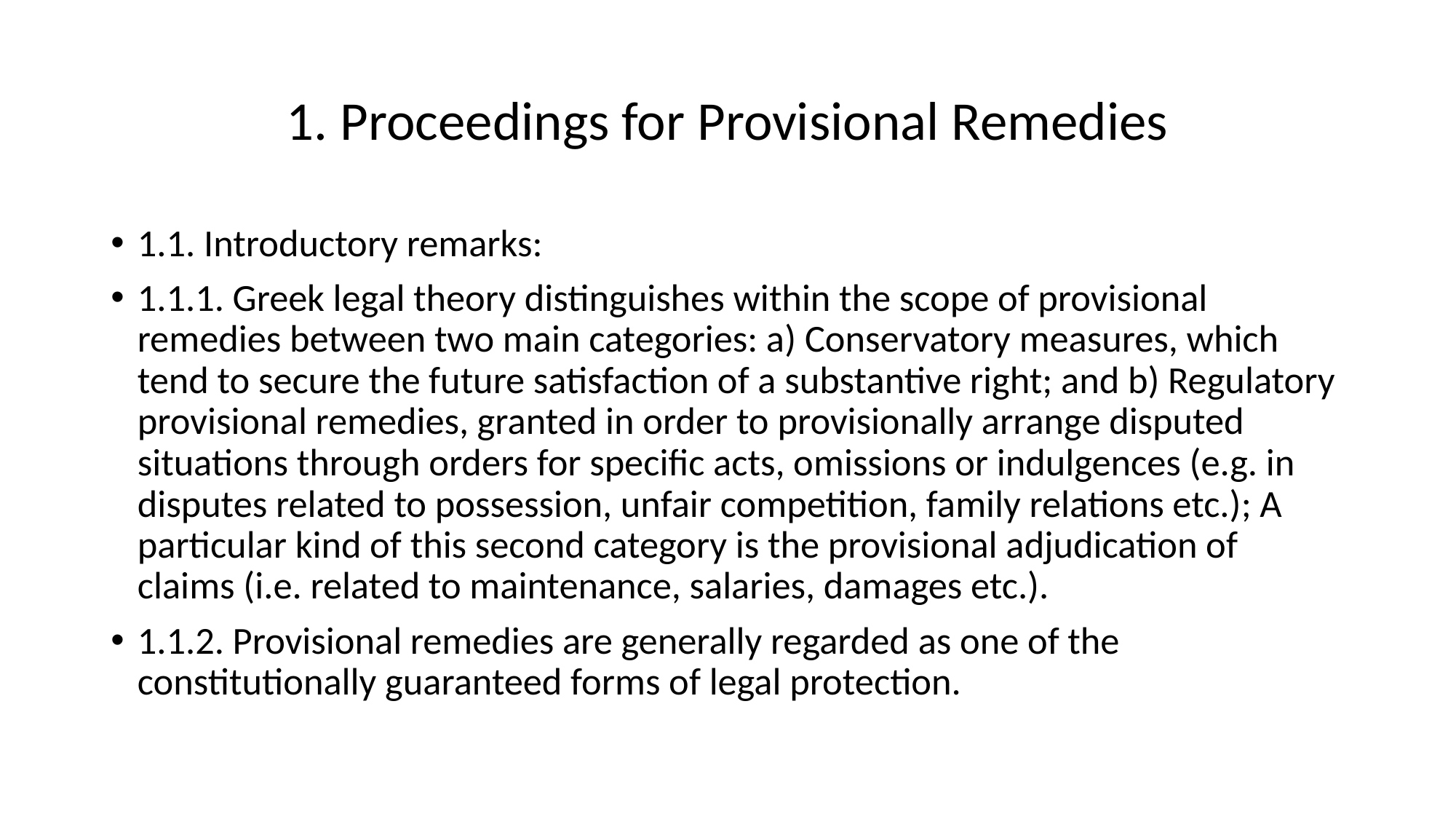

# 1. Proceedings for Provisional Remedies
1.1. Introductory remarks:
1.1.1. Greek legal theory distinguishes within the scope of provisional remedies between two main categories: a) Conservatory measures, which tend to secure the future satisfaction of a substantive right; and b) Regulatory provisional remedies, granted in order to provisionally arrange disputed situations through orders for specific acts, omissions or indulgences (e.g. in disputes related to possession, unfair competition, family relations etc.); A particular kind of this second category is the provisional adjudication of claims (i.e. related to maintenance, salaries, damages etc.).
1.1.2. Provisional remedies are generally regarded as one of the constitutionally guaranteed forms of legal protection.